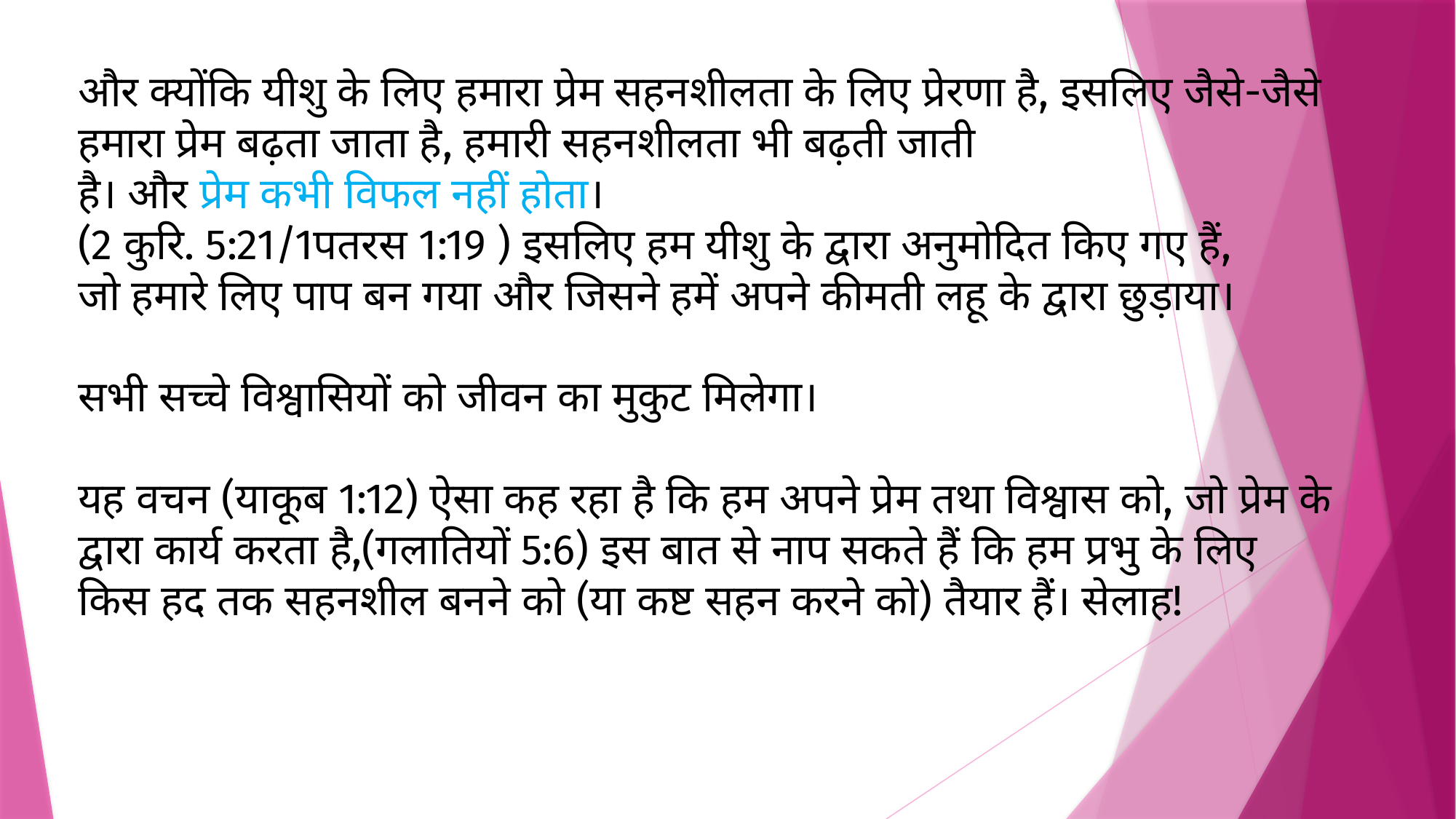

और क्योंकि यीशु के लिए हमारा प्रेम सहनशीलता के लिए प्रेरणा है, इसलिए जैसे-जैसे हमारा प्रेम बढ़ता जाता है, हमारी सहनशीलता भी बढ़ती जाती है। और प्रेम कभी विफल नहीं होता।
(2 कुरि. 5:21/1पतरस 1:19 ) इसलिए हम यीशु के द्वारा अनुमोदित किए गए हैं,  जो हमारे लिए पाप बन गया और जिसने हमें अपने कीमती लहू के द्वारा छुड़ाया।

सभी सच्चे विश्वासियों को जीवन का मुकुट मिलेगा।

यह वचन (याकूब 1:12) ऐसा कह रहा है कि हम अपने प्रेम तथा विश्वास को, जो प्रेम के द्वारा कार्य करता है,(गलातियों 5:6) इस बात से नाप सकते हैं कि हम प्रभु के लिए किस हद तक सहनशील बनने को (या कष्ट सहन करने को) तैयार हैं। सेलाह!